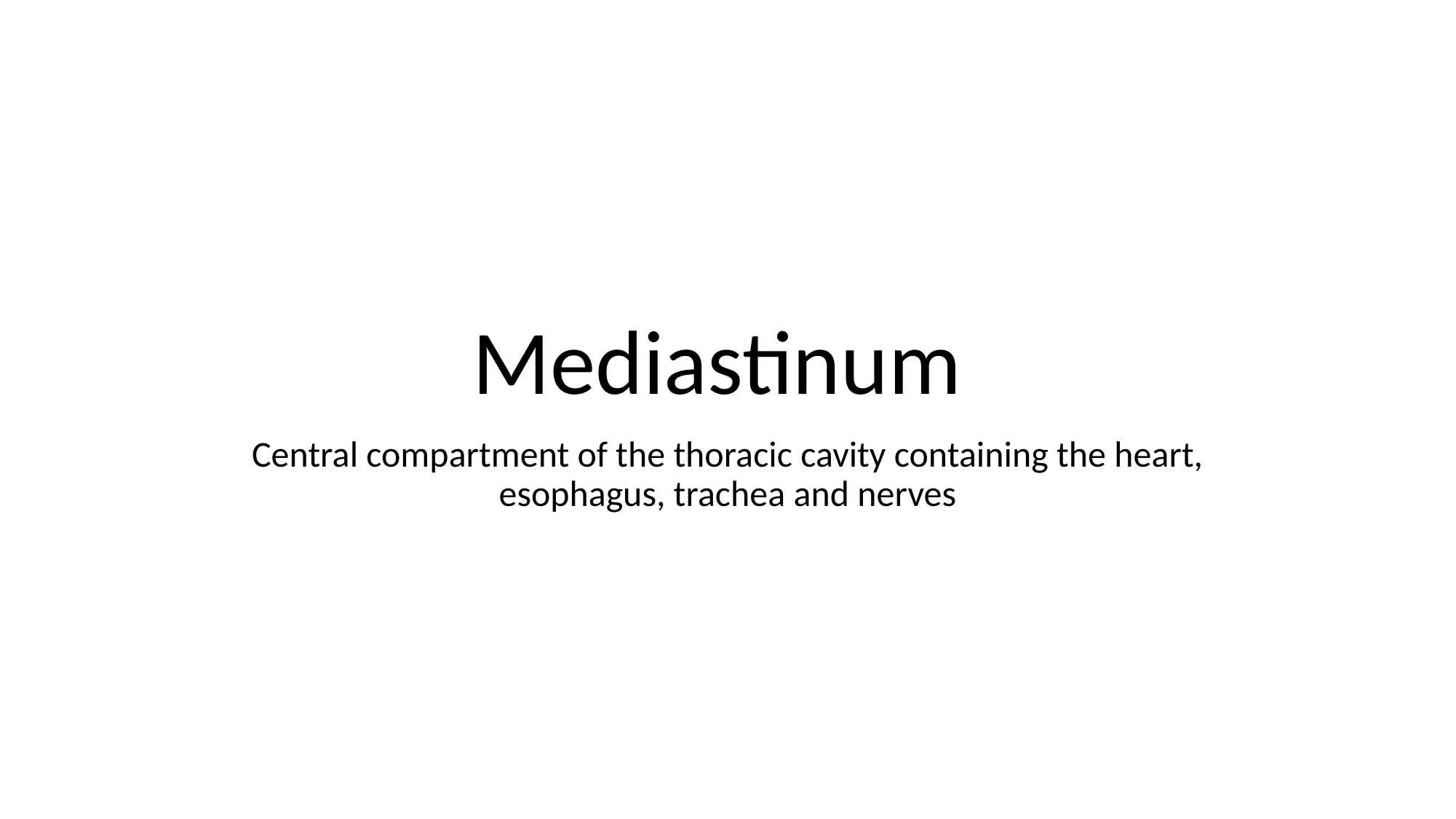

# Mediastinum
Central compartment of the thoracic cavity containing the heart, esophagus, trachea and nerves